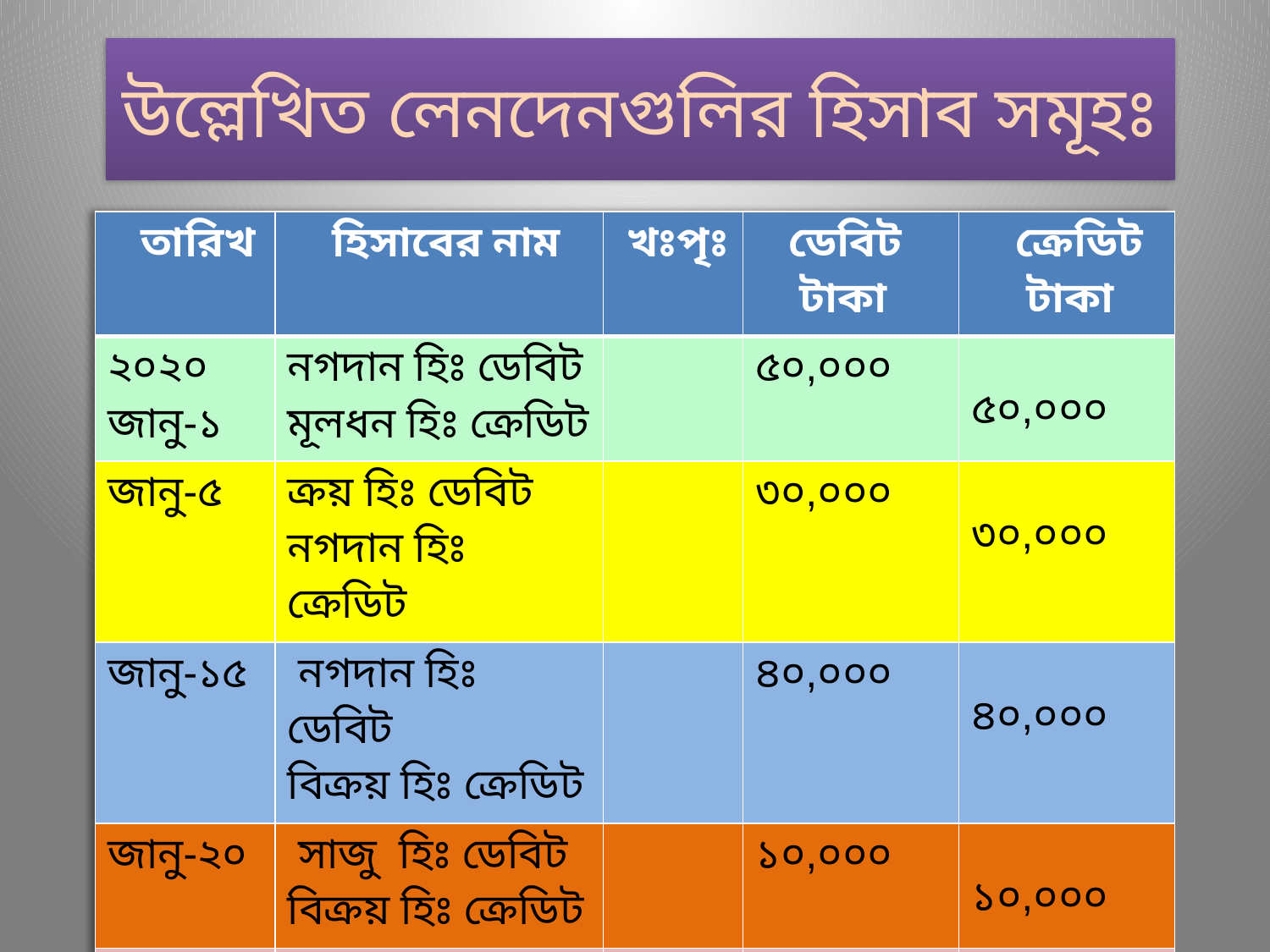

# উল্লেখিত লেনদেনগুলির হিসাব সমূহঃ
| তারিখ | হিসাবের নাম | খঃপৃঃ | ডেবিট টাকা | ক্রেডিট টাকা |
| --- | --- | --- | --- | --- |
| ২০২০ জানু-১ | নগদান হিঃ ডেবিট মূলধন হিঃ ক্রেডিট |  | ৫০,০০০ | ৫০,০০০ |
| জানু-৫ | ক্রয় হিঃ ডেবিট নগদান হিঃ ক্রেডিট |  | ৩০,০০০ | ৩০,০০০ |
| জানু-১৫ | নগদান হিঃ ডেবিট বিক্রয় হিঃ ক্রেডিট |  | ৪০,০০০ | ৪০,০০০ |
| জানু-২০ | সাজু হিঃ ডেবিট বিক্রয় হিঃ ক্রেডিট |  | ১০,০০০ | ১০,০০০ |
| জানু-৩১ | বেতন হিঃ ডেবিট নগদান হিঃ ক্রেডিট |  | ১২,০০০ | ১২,০০০ |